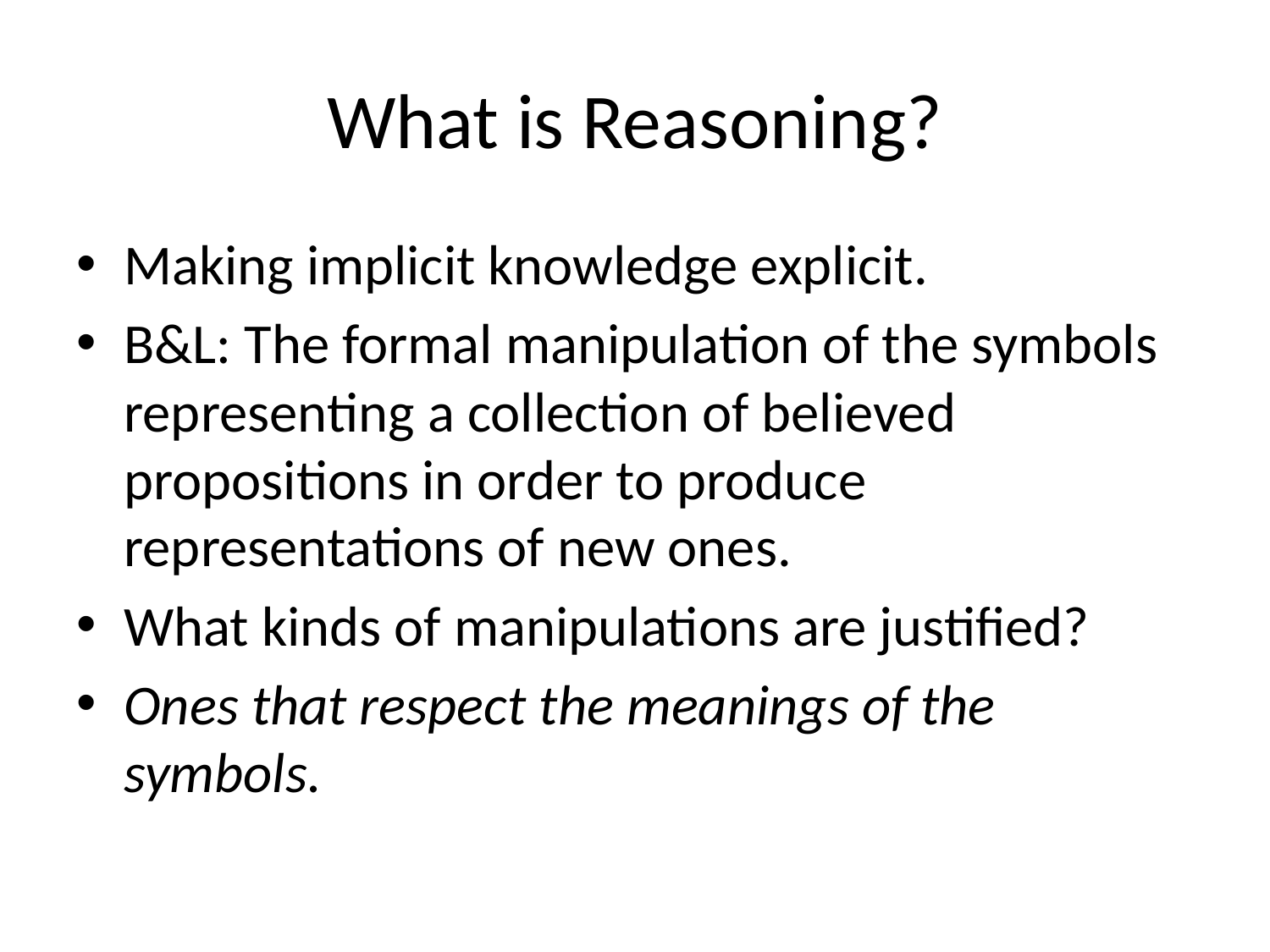

# What is Reasoning?
Making implicit knowledge explicit.
B&L: The formal manipulation of the symbols representing a collection of believed propositions in order to produce representations of new ones.
What kinds of manipulations are justified?
Ones that respect the meanings of the symbols.